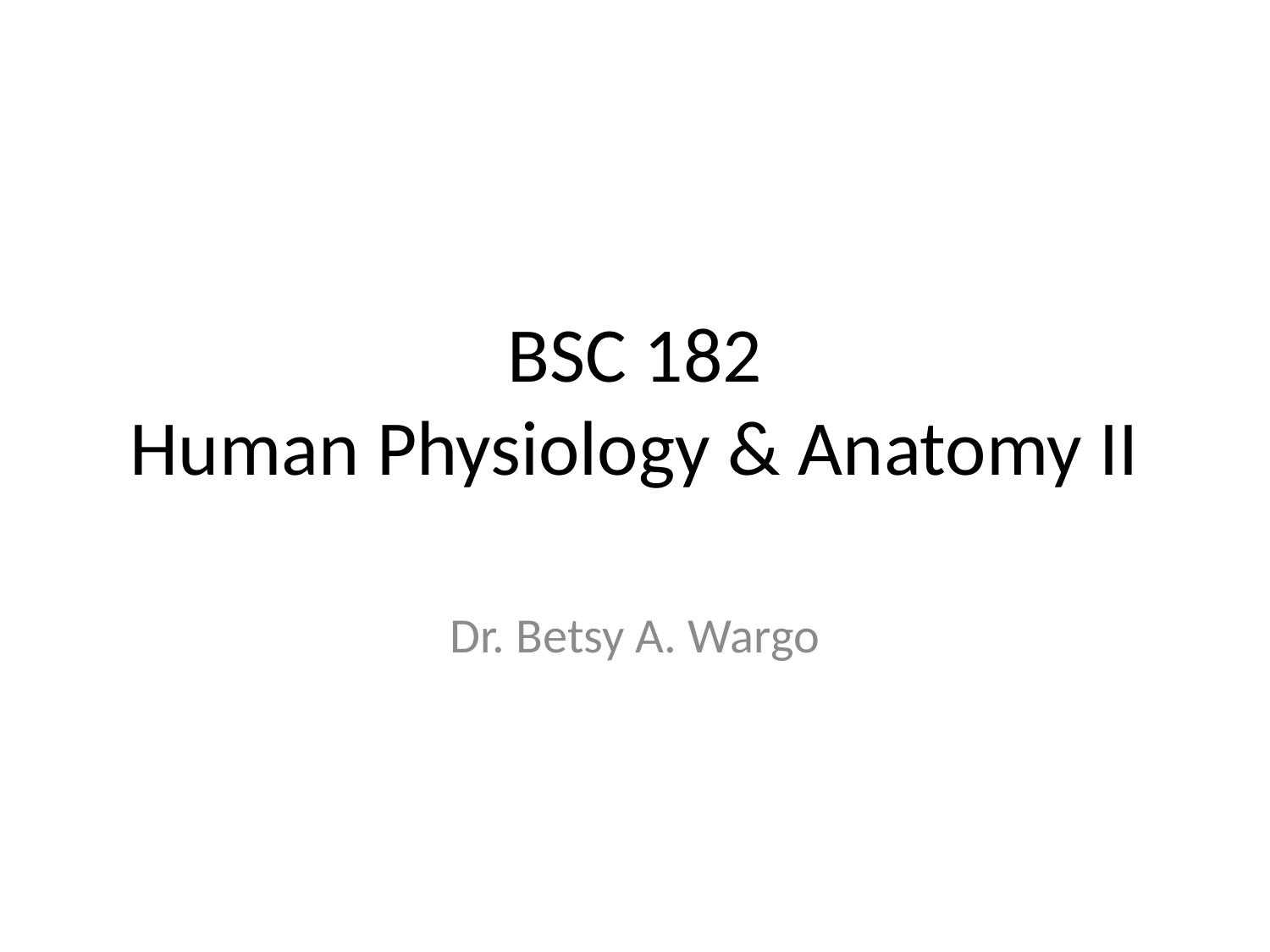

# BSC 182 Human Physiology & Anatomy II

Dr. Betsy A. Wargo